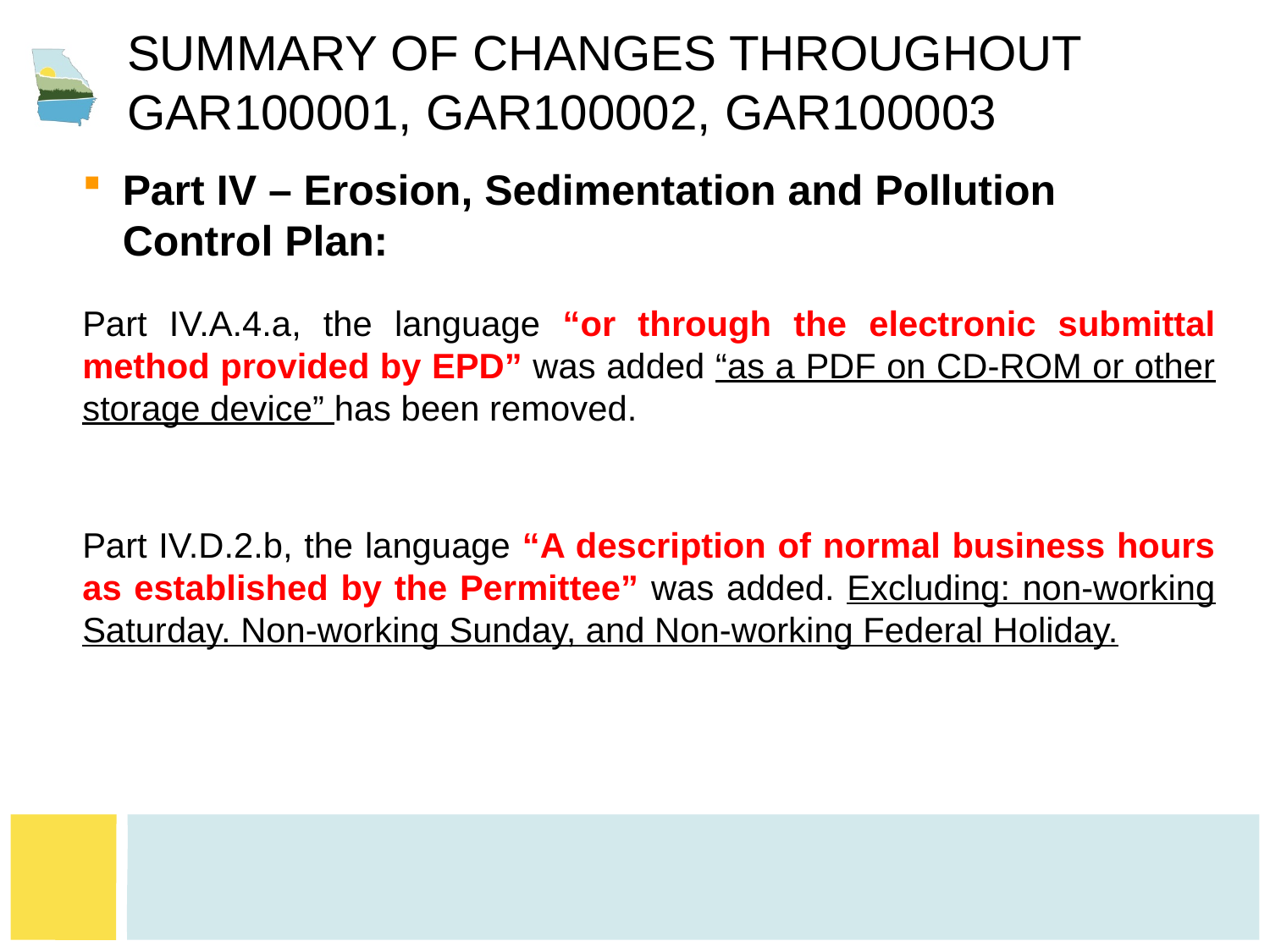

# Summary of CHANGES throughout GAR100001, GAR100002, GAR100003
Part IV – Erosion, Sedimentation and Pollution Control Plan:

Part IV.A.4.a, the language “or through the electronic submittal method provided by EPD” was added “as a PDF on CD-ROM or other storage device” has been removed.

Part IV.D.2.b, the language “A description of normal business hours as established by the Permittee” was added. Excluding: non-working Saturday. Non-working Sunday, and Non-working Federal Holiday.